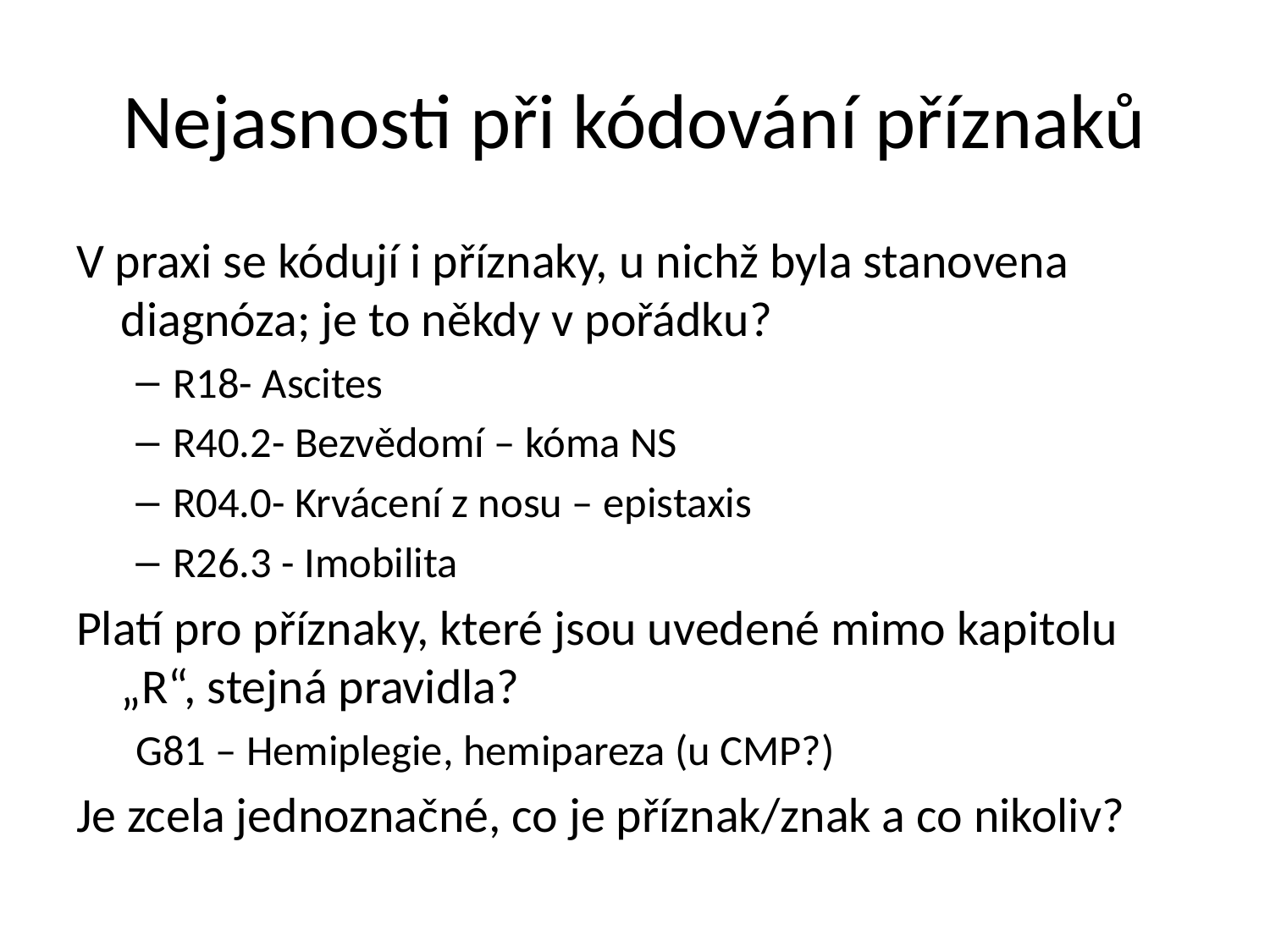

# Nejasnosti při kódování příznaků
V praxi se kódují i příznaky, u nichž byla stanovena diagnóza; je to někdy v pořádku?
R18- Ascites
R40.2- Bezvědomí – kóma NS
R04.0- Krvácení z nosu – epistaxis
R26.3 - Imobilita
Platí pro příznaky, které jsou uvedené mimo kapitolu „R“, stejná pravidla?
G81 – Hemiplegie, hemipareza (u CMP?)
Je zcela jednoznačné, co je příznak/znak a co nikoliv?